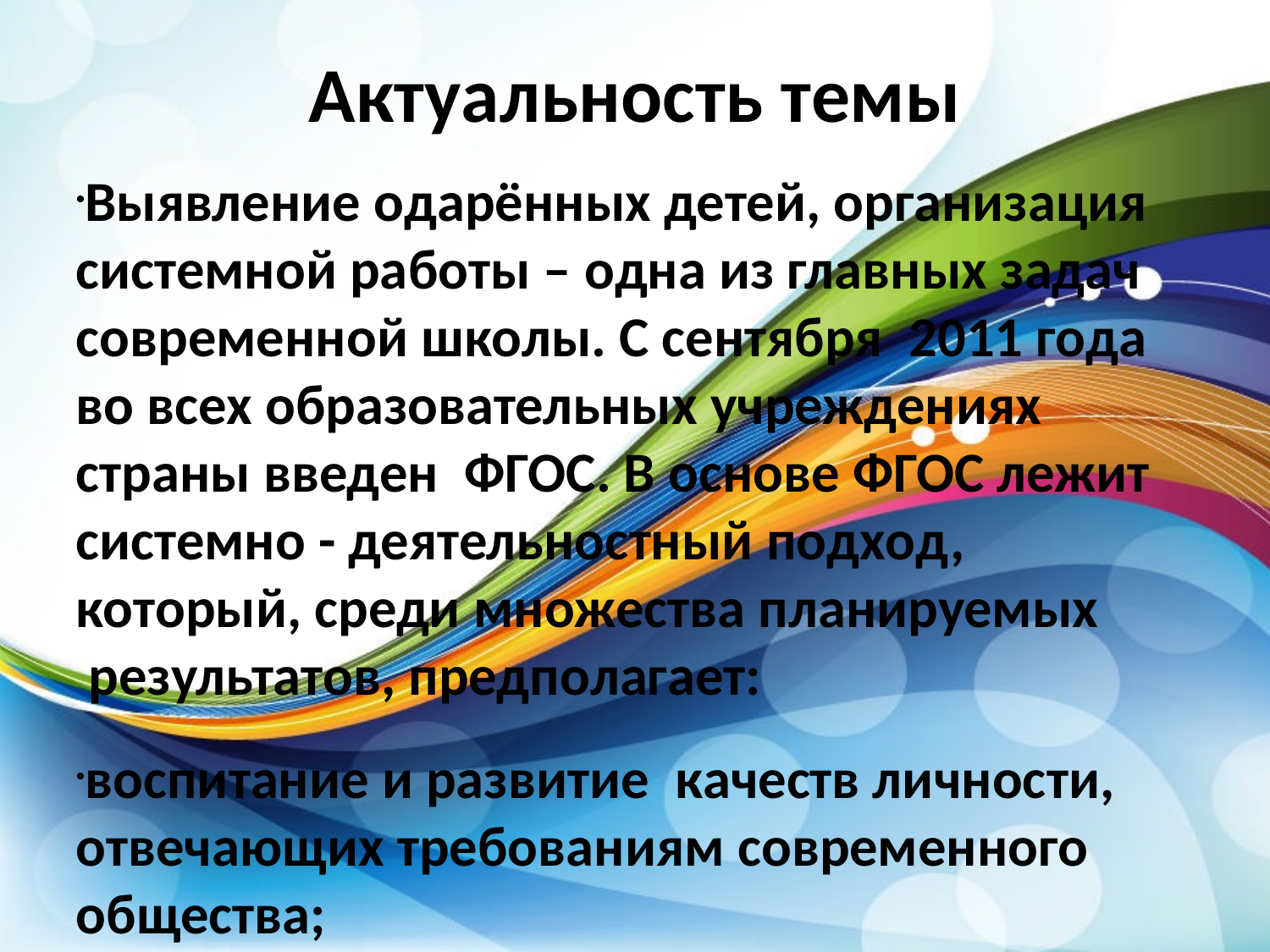

Актуальность темы
Выявление одарённых детей, организация системной работы – одна из главных задач современной школы. С сентября  2011 года во всех образовательных учреждениях страны введен  ФГОС. В основе ФГОС лежит системно - деятельностный подход, который, среди множества планируемых  результатов, предполагает:
воспитание и развитие  качеств личности, отвечающих требованиям современного общества;
учёт индивидуальных особенностей учащихся;
разнообразие их развития, обеспечение роста творческого потенциала и познавательных мотивов.